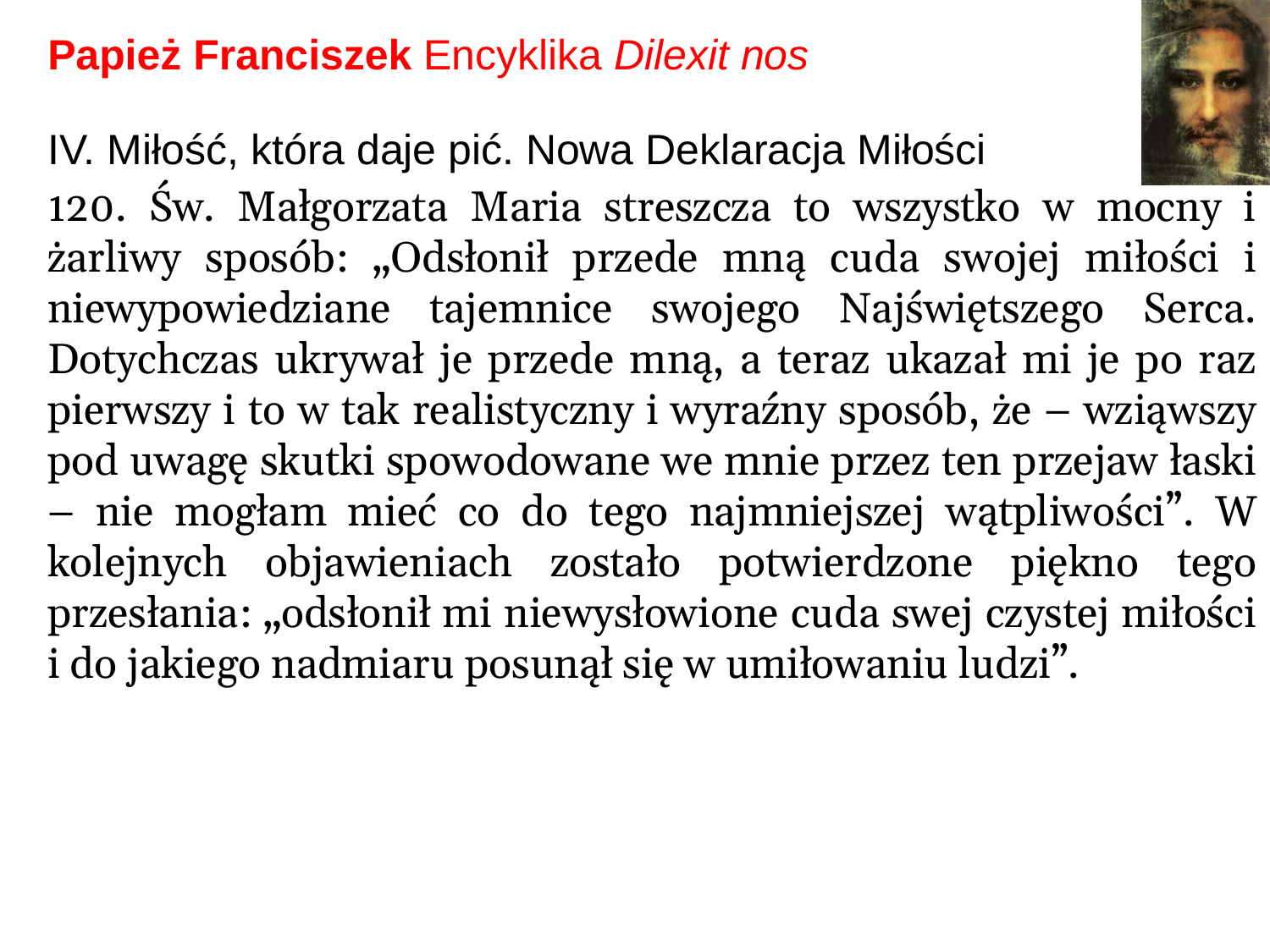

# Papież Franciszek Encyklika Dilexit nos
IV. Miłość, która daje pić. Nowa Deklaracja Miłości
120. Św. Małgorzata Maria streszcza to wszystko w mocny i żarliwy sposób: „Odsłonił przede mną cuda swojej miłości i niewypowiedziane tajemnice swojego Najświętszego Serca. Dotychczas ukrywał je przede mną, a teraz ukazał mi je po raz pierwszy i to w tak realistyczny i wyraźny sposób, że – wziąwszy pod uwagę skutki spowodowane we mnie przez ten przejaw łaski – nie mogłam mieć co do tego najmniejszej wątpliwości”. W kolejnych objawieniach zostało potwierdzone piękno tego przesłania: „odsłonił mi niewysłowione cuda swej czystej miłości i do jakiego nadmiaru posunął się w umiłowaniu ludzi”.